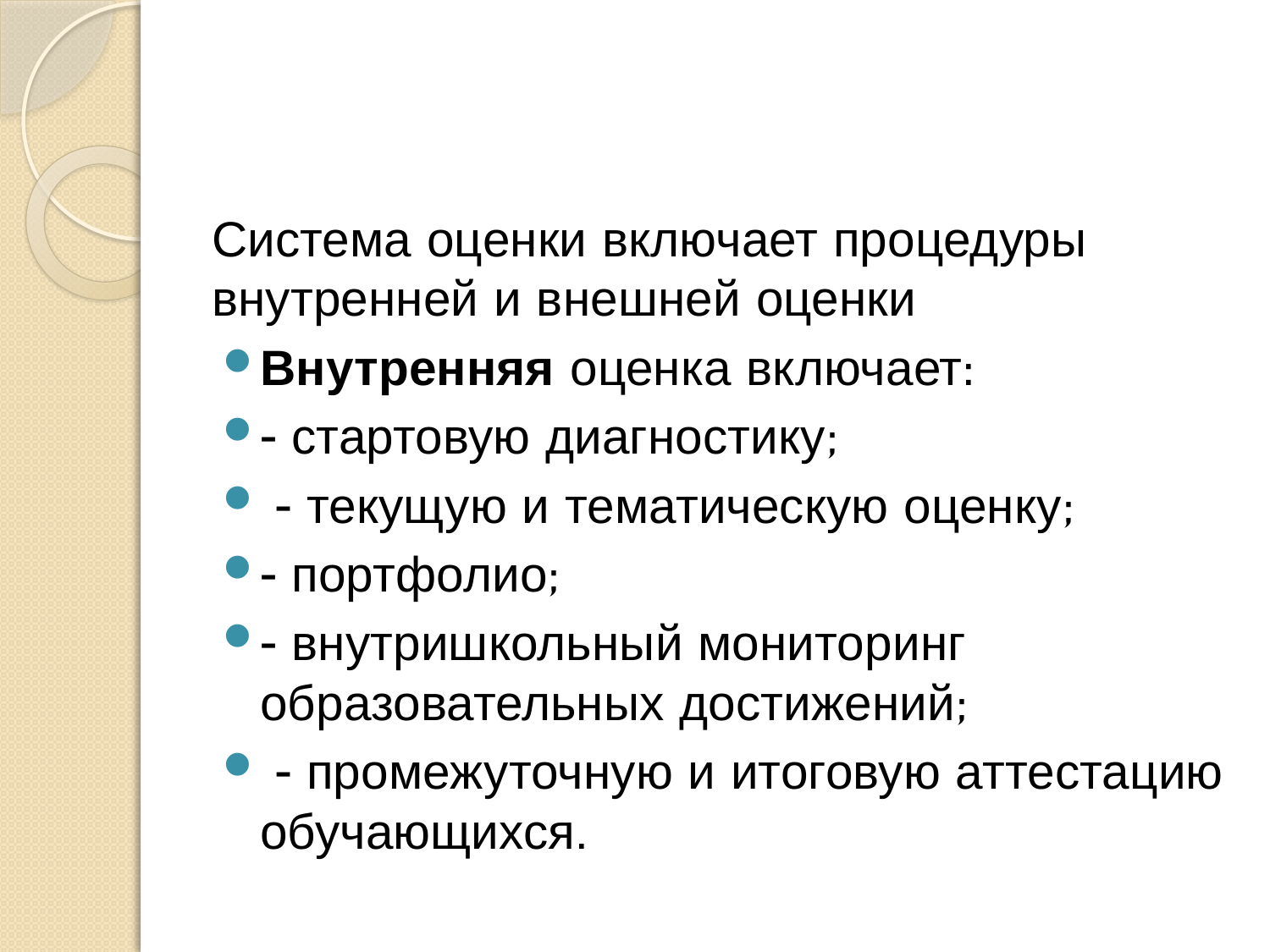

Система оценки включает процедуры внутренней и внешней оценки
Внутренняя оценка включает:
− стартовую диагностику;
 − текущую и тематическую оценку;
− портфолио;
− внутришкольный мониторинг образовательных достижений;
 − промежуточную и итоговую аттестацию обучающихся.